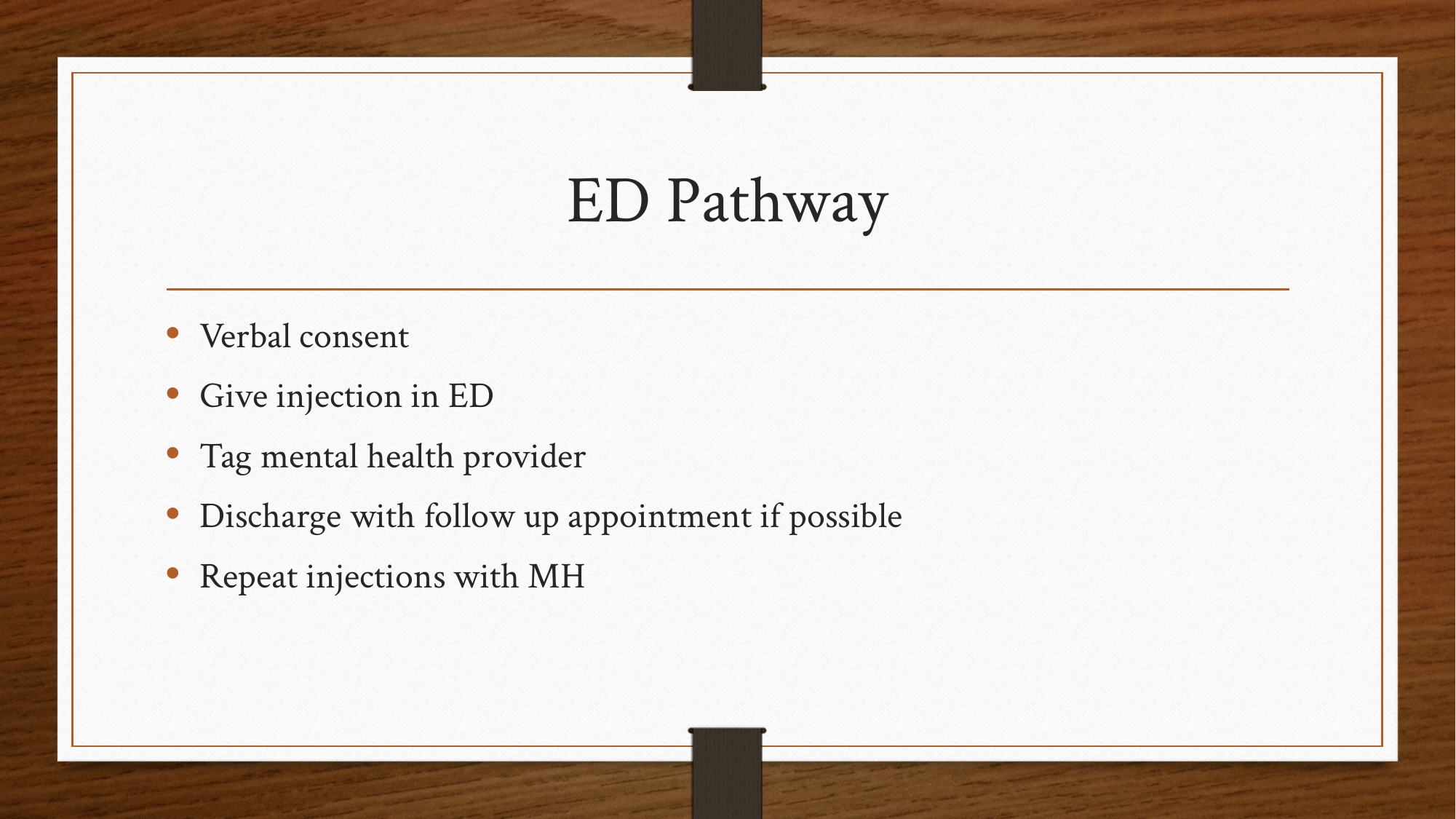

# ED Pathway
Verbal consent
Give injection in ED
Tag mental health provider
Discharge with follow up appointment if possible
Repeat injections with MH